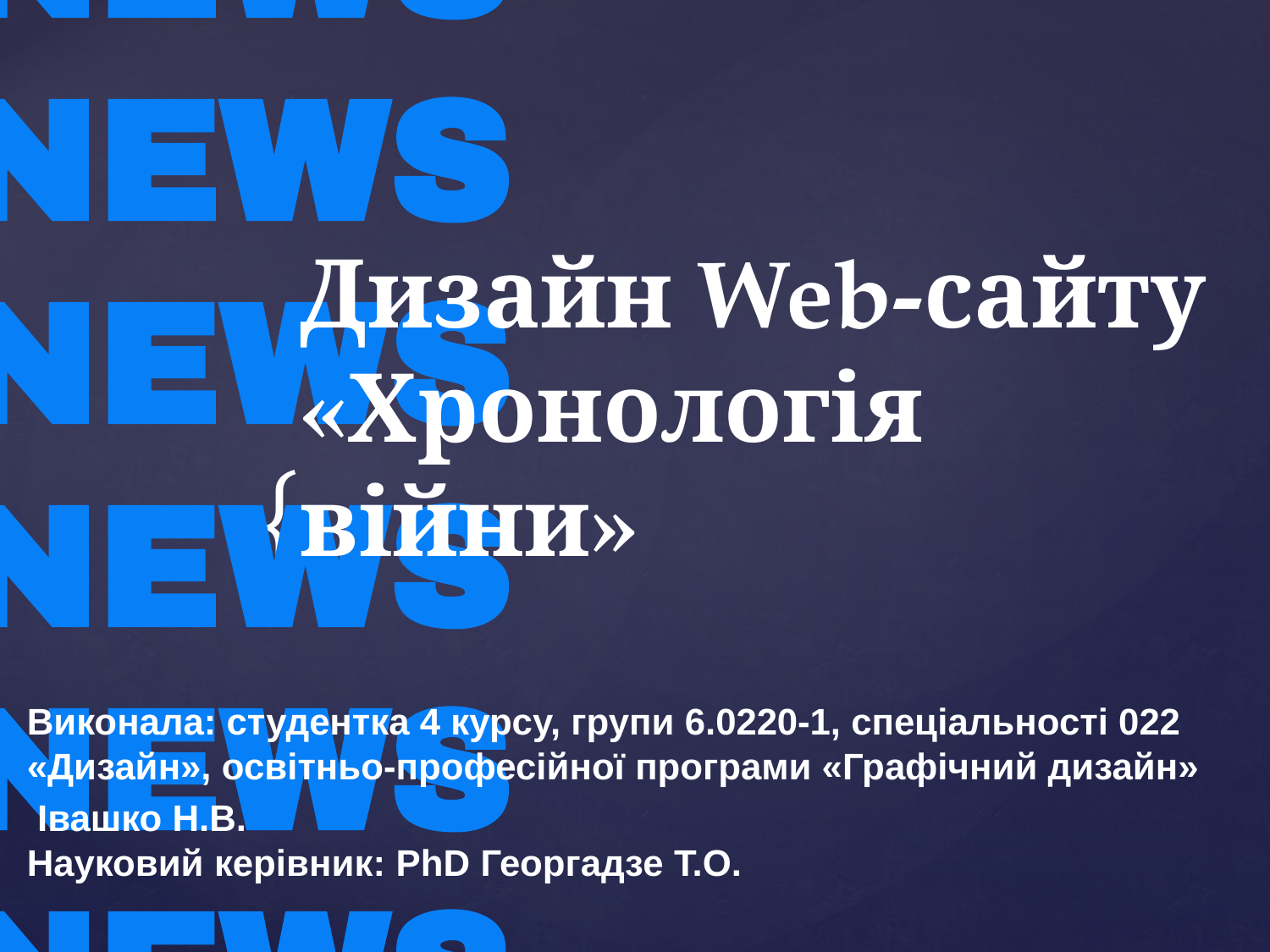

NEWS
NEWS
NEWS
NEWS
NEWS
NEWS
# Дизайн Web-сайту «Хронологія війни»
Виконала: студентка 4 курсу, групи 6.0220-1, спеціальності 022 «Дизайн», освітньо-професійної програми «Графічний дизайн»
 Івашко Н.В.
Науковий керівник: PhD Георгадзе Т.О.